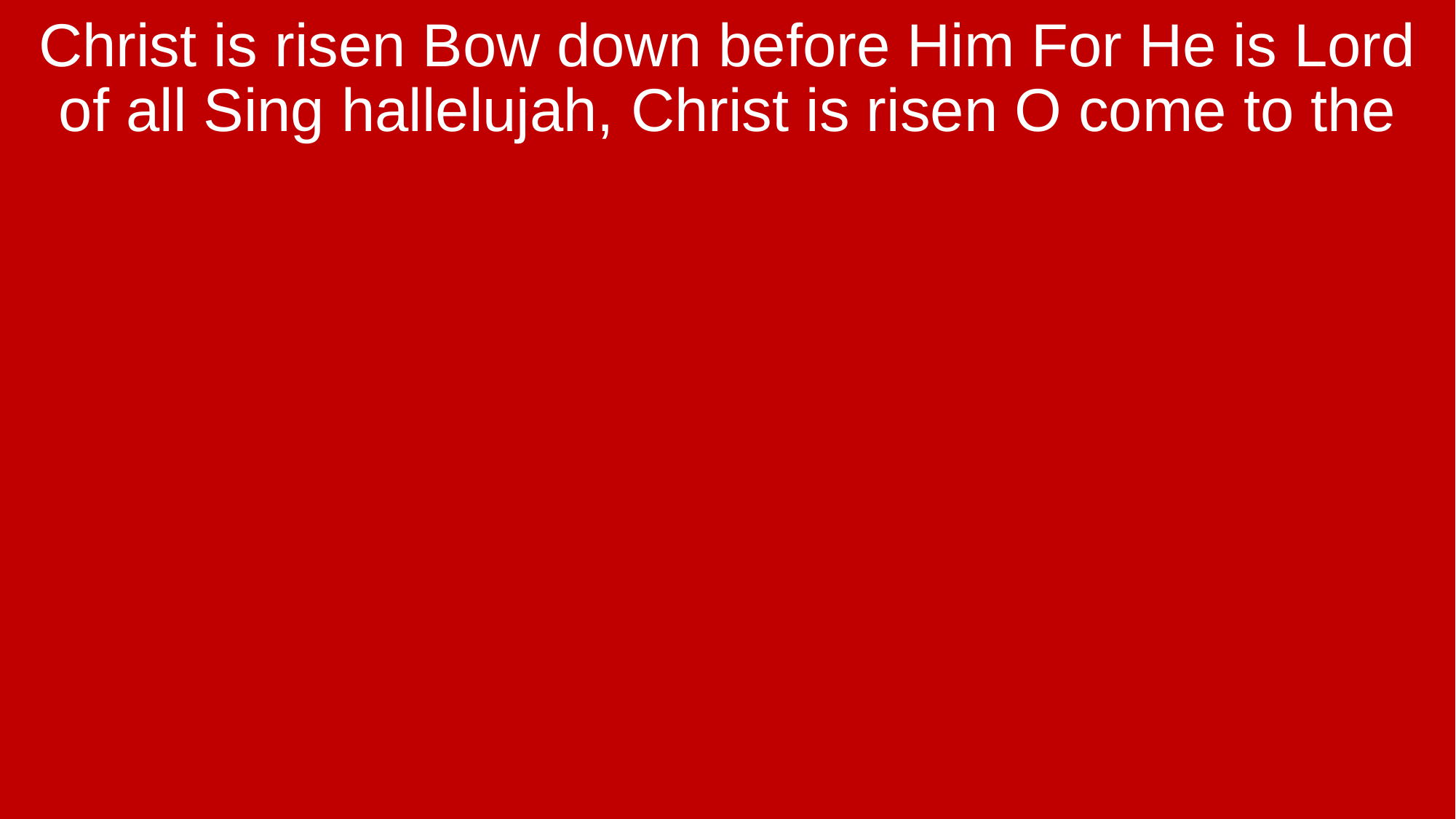

Christ is risen Bow down before Him For He is Lord of all Sing hallelujah, Christ is risen O come to the